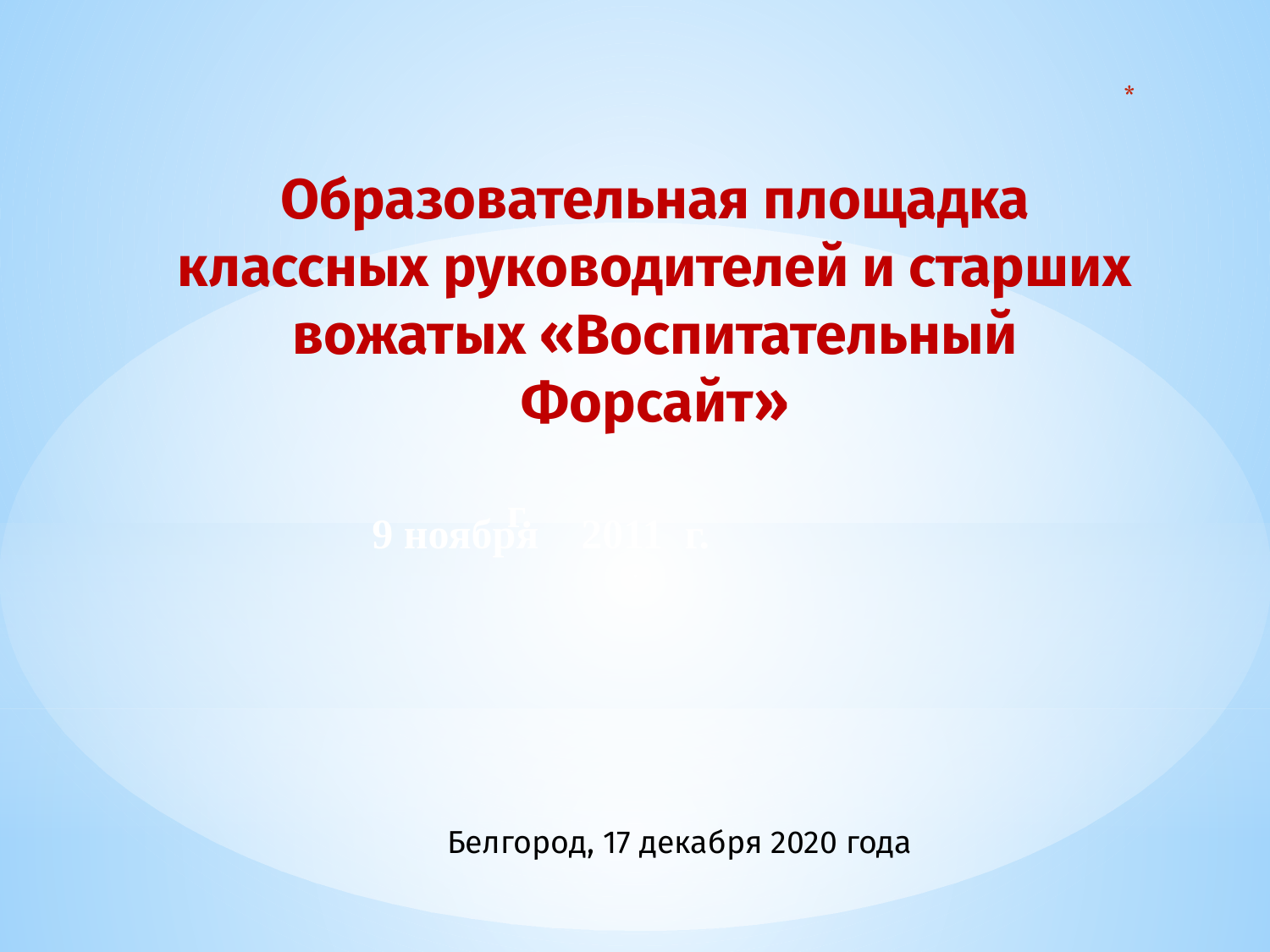

Образовательная площадка классных руководителей и старших вожатых «Воспитательный Форсайт»
г.
9 ноября    2011  г.
Белгород, 17 декабря 2020 года